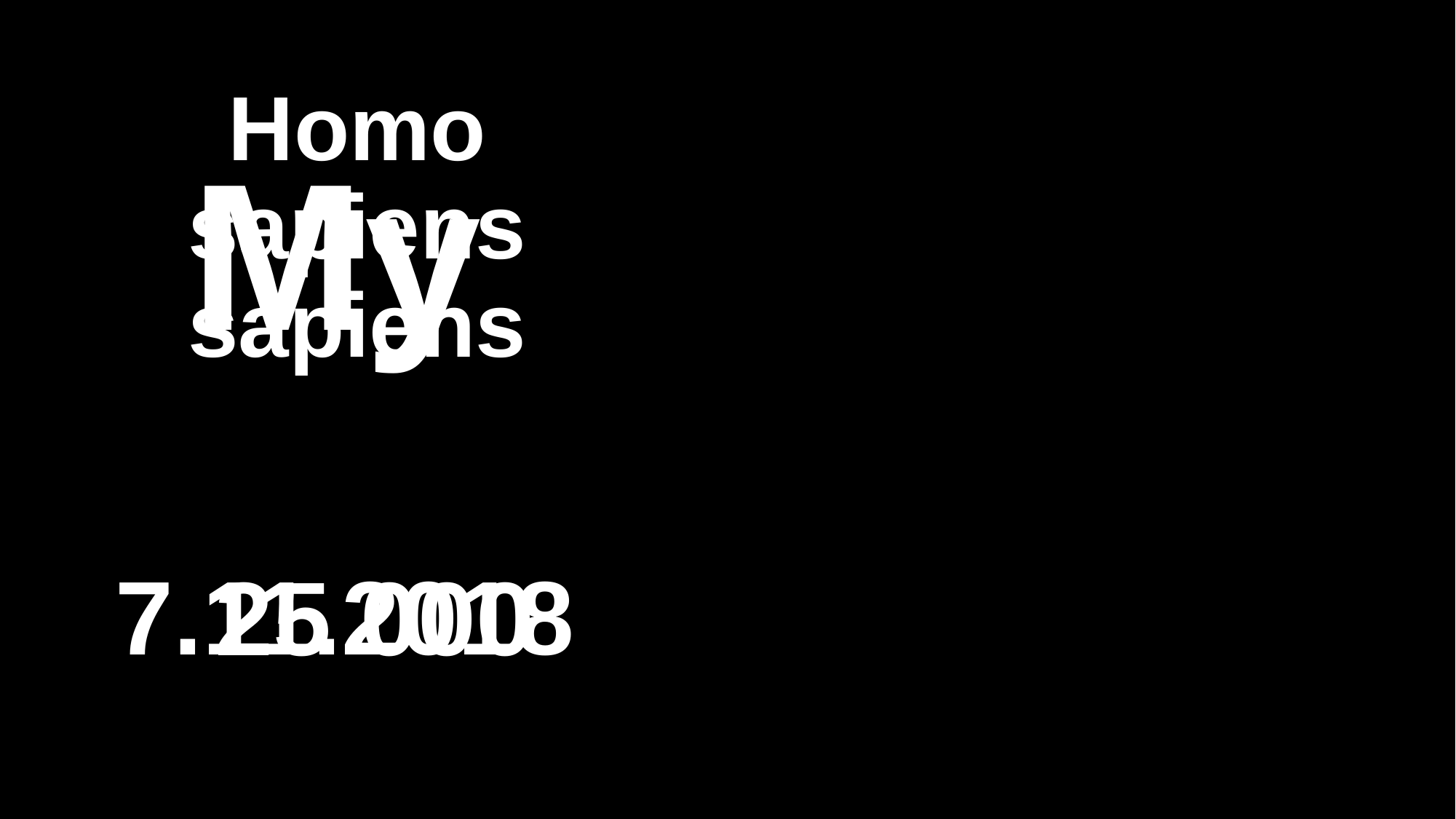

Homo sapiens sapiens
My

7.11.2018
25 000